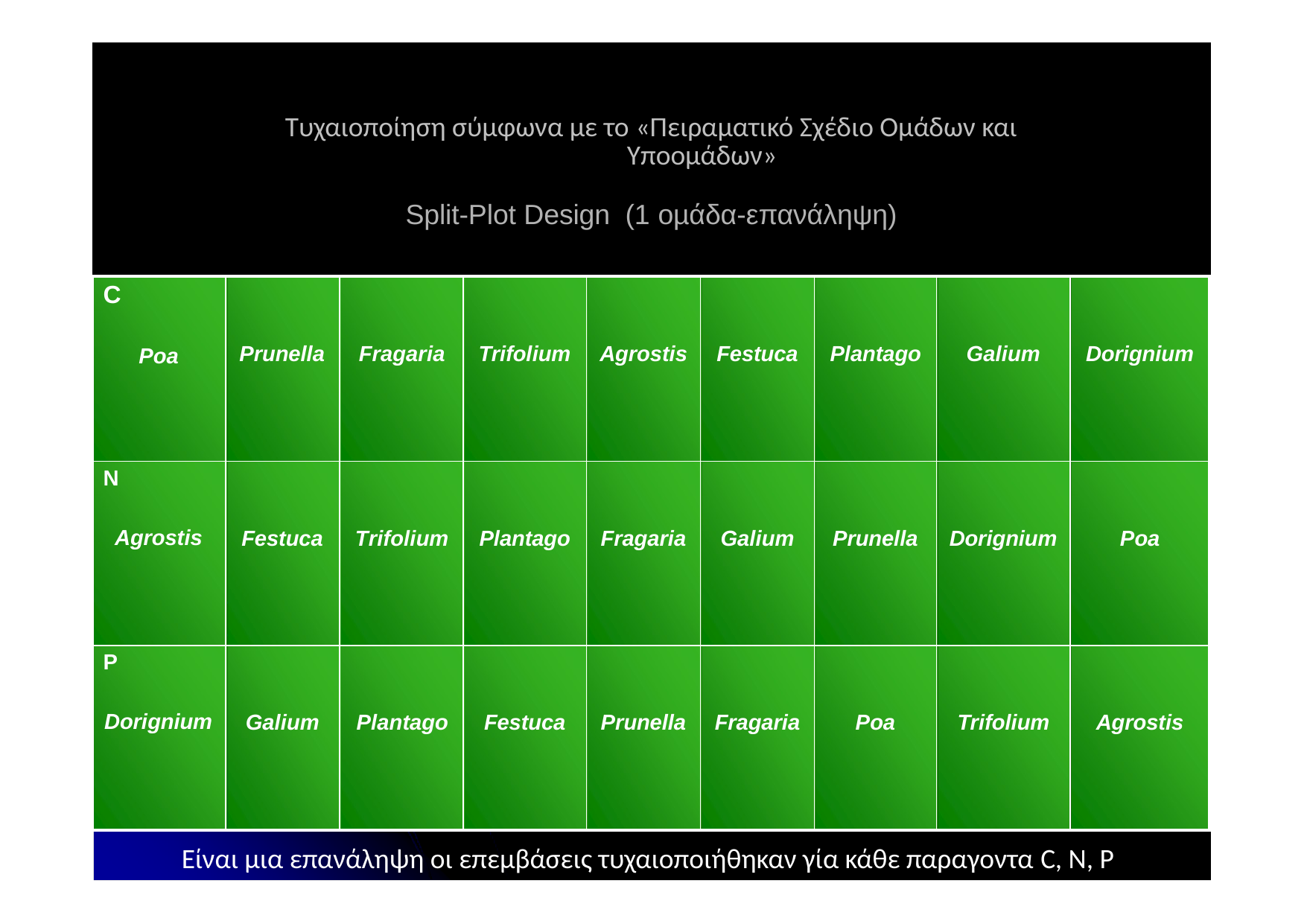

| Τυχαιοποίηση σύμφωνα με το «Πειραματικό Σχέδιο Ομάδων και Υποομάδων» Split-Plot Design (1 οµάδα-επανάληψη) |  |  |  |  |  |  |  |  |
| --- | --- | --- | --- | --- | --- | --- | --- | --- |
| C Poa | Prunella | Fragaria | Trifolium | Agrostis | Festuca | Plantago | Galium | Dorignium |
| N Agrostis | Festuca | Trifolium | Plantago | Fragaria | Galium | Prunella | Dorignium | Poa |
| P Dorignium | Galium | Plantago | Festuca | Prunella | Fragaria | Poa | Trifolium | Agrostis |
|  |  |  |  |  |  |  |  |  |

Είναι μια επανάληψη οι επεμβάσεις τυχαιοποιήθηκαν γία κάθε παραγοντα C, N, P